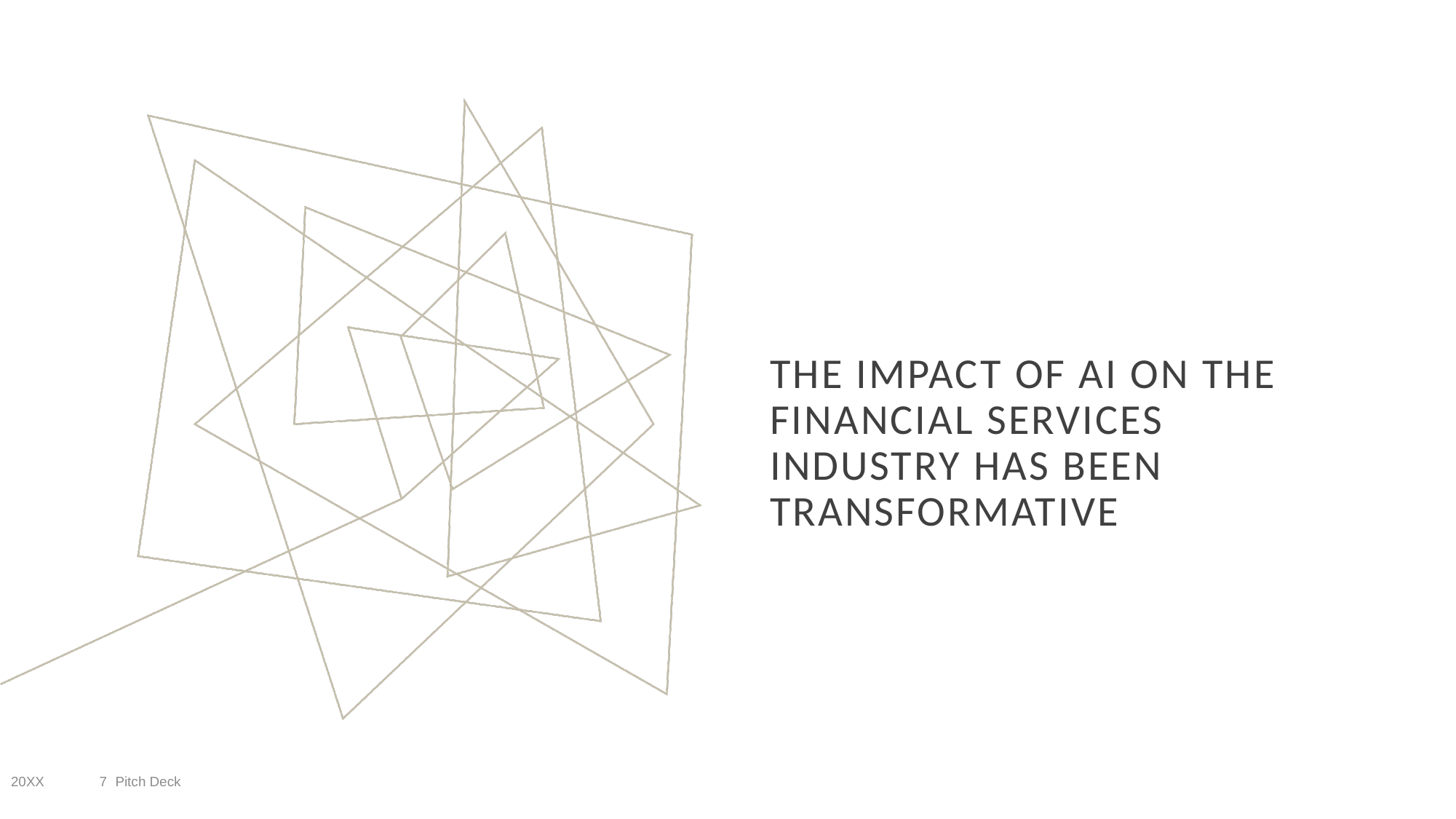

# The Impact of AI on the financial services industry has been transformative
20XX
Pitch Deck
7